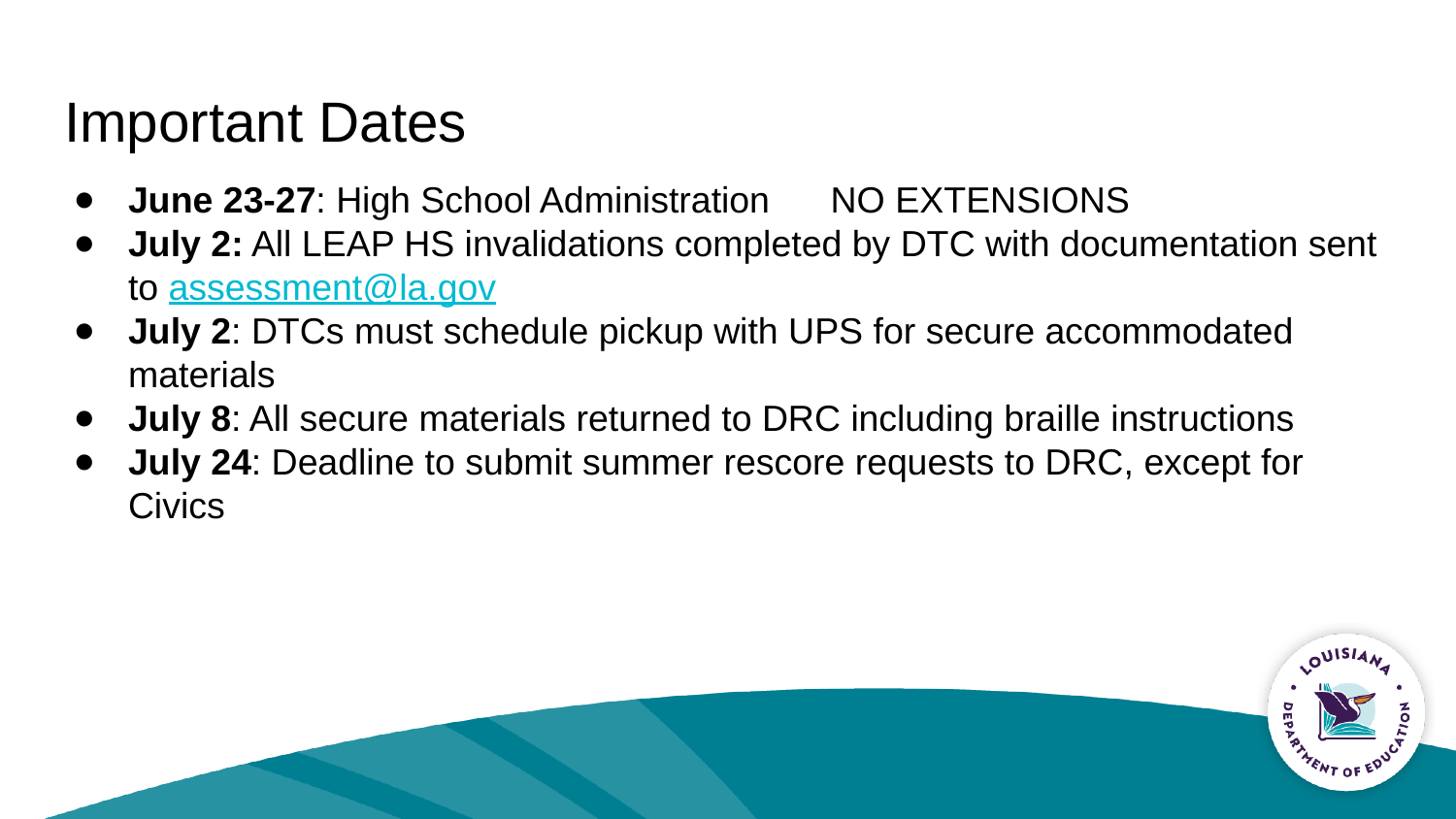

# Important Dates
June 23-27: High School Administration      NO EXTENSIONS
July 2: All LEAP HS invalidations completed by DTC with documentation sent to assessment@la.gov
July 2: DTCs must schedule pickup with UPS for secure accommodated materials
July 8: All secure materials returned to DRC including braille instructions
July 24: Deadline to submit summer rescore requests to DRC, except for Civics